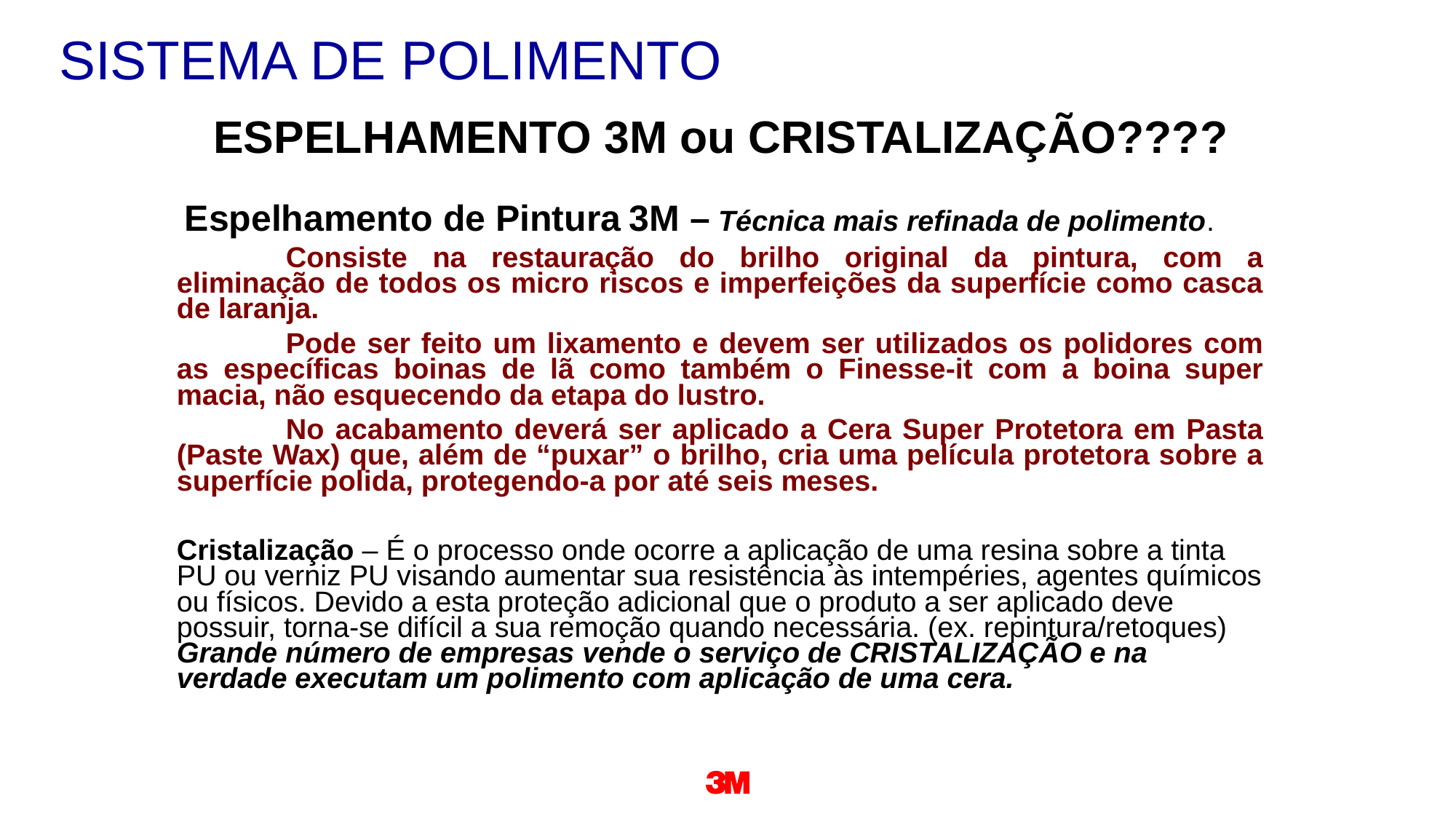

SISTEMA DE POLIMENTO
ESPELHAMENTO 3M ou CRISTALIZAÇÃO????

 Espelhamento de Pintura 3M – Técnica mais refinada de polimento.
	Consiste na restauração do brilho original da pintura, com a eliminação de todos os micro riscos e imperfeições da superfície como casca de laranja.
	Pode ser feito um lixamento e devem ser utilizados os polidores com as específicas boinas de lã como também o Finesse-it com a boina super macia, não esquecendo da etapa do lustro.
	No acabamento deverá ser aplicado a Cera Super Protetora em Pasta (Paste Wax) que, além de “puxar” o brilho, cria uma película protetora sobre a superfície polida, protegendo-a por até seis meses.

Cristalização – É o processo onde ocorre a aplicação de uma resina sobre a tinta PU ou verniz PU visando aumentar sua resistência às intempéries, agentes químicos ou físicos. Devido a esta proteção adicional que o produto a ser aplicado deve possuir, torna-se difícil a sua remoção quando necessária. (ex. repintura/retoques)
Grande número de empresas vende o serviço de CRISTALIZAÇÃO e na verdade executam um polimento com aplicação de uma cera.